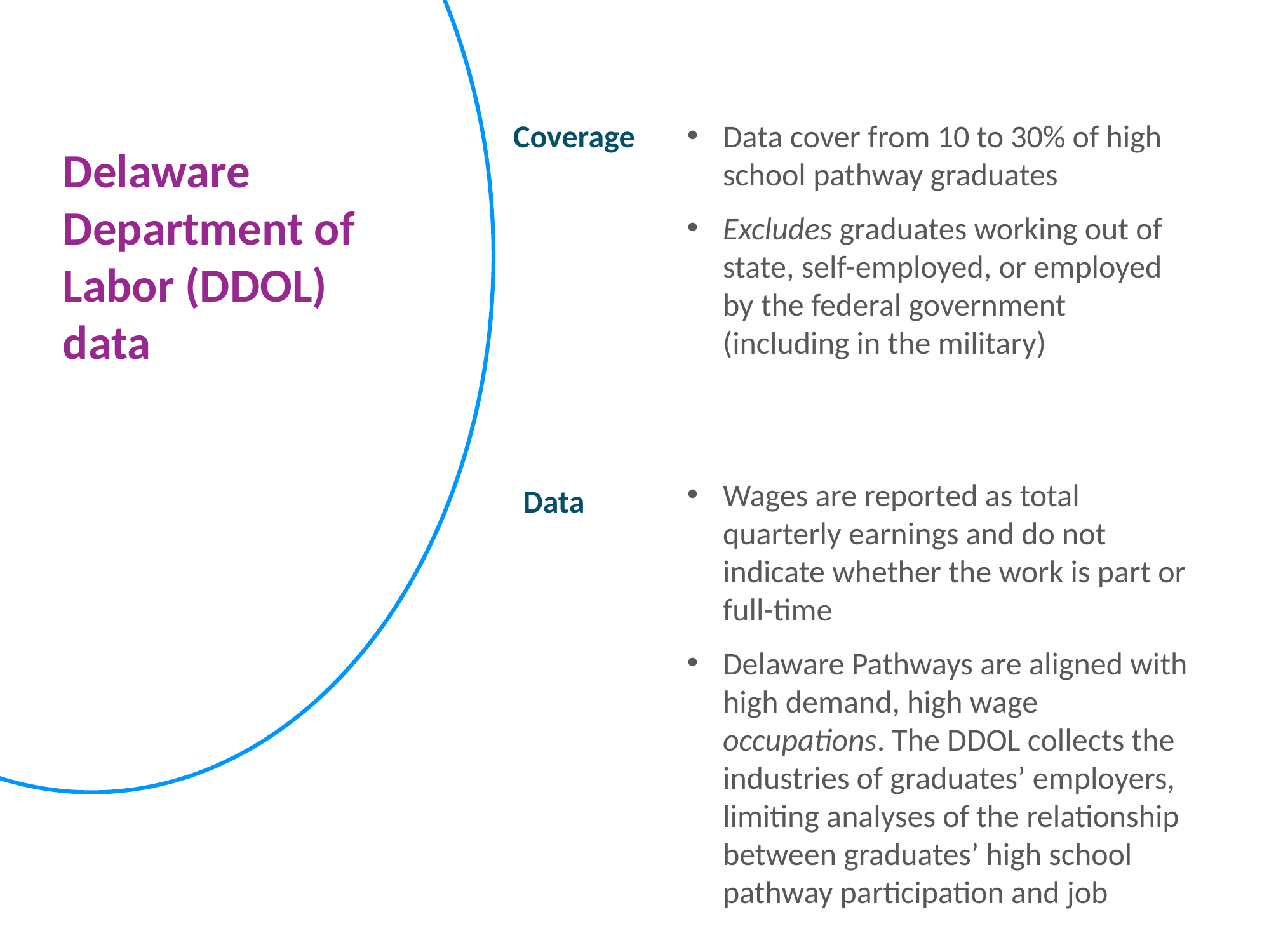

Coverage
Data cover from 10 to 30% of high school pathway graduates
Excludes graduates working out of state, self-employed, or employed by the federal government (including in the military)

Delaware Department of Labor (DDOL) data
Wages are reported as total quarterly earnings and do not indicate whether the work is part or full-time
Delaware Pathways are aligned with high demand, high wage occupations. The DDOL collects the industries of graduates’ employers, limiting analyses of the relationship between graduates’ high school pathway participation and job
Data